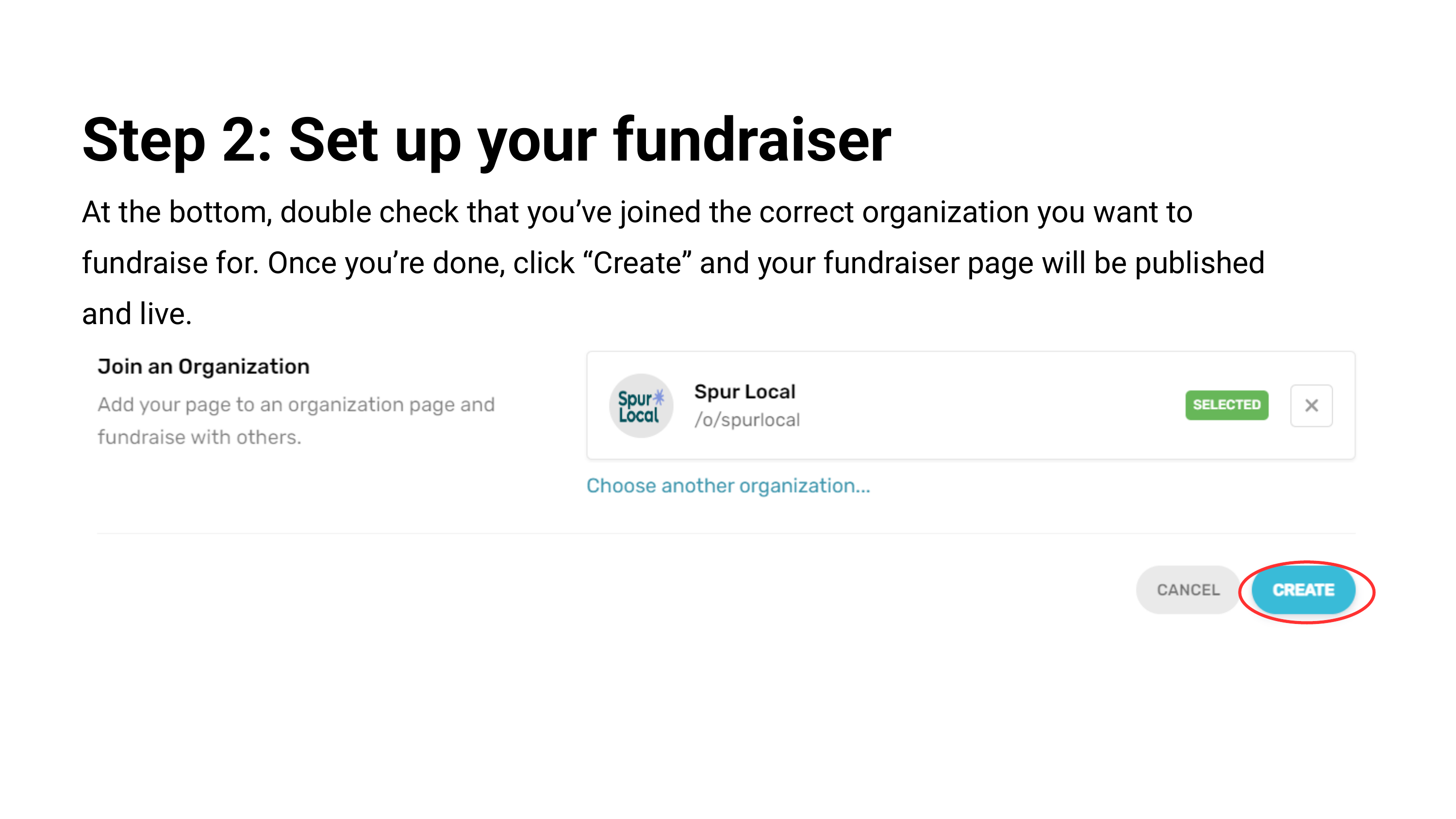

Step 2: Set up your fundraiser
At the bottom, double check that you’ve joined the correct organization you want to fundraise for. Once you’re done, click “Create” and your fundraiser page will be published and live.